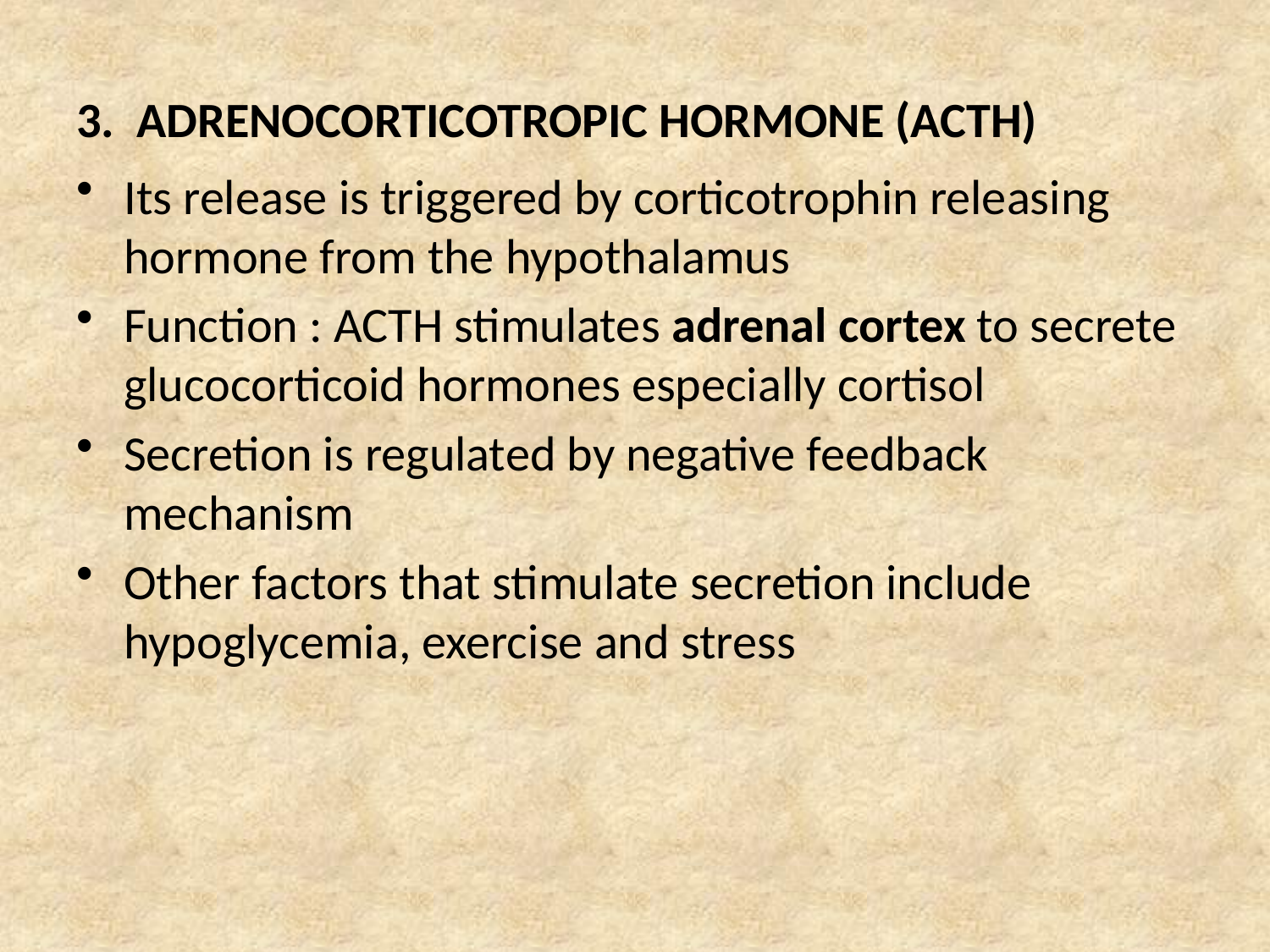

# 3.  ADRENOCORTICOTROPIC HORMONE (ACTH)
Its release is triggered by corticotrophin releasing hormone from the hypothalamus
Function : ACTH stimulates adrenal cortex to secrete glucocorticoid hormones especially cortisol
Secretion is regulated by negative feedback mechanism
Other factors that stimulate secretion include hypoglycemia, exercise and stress